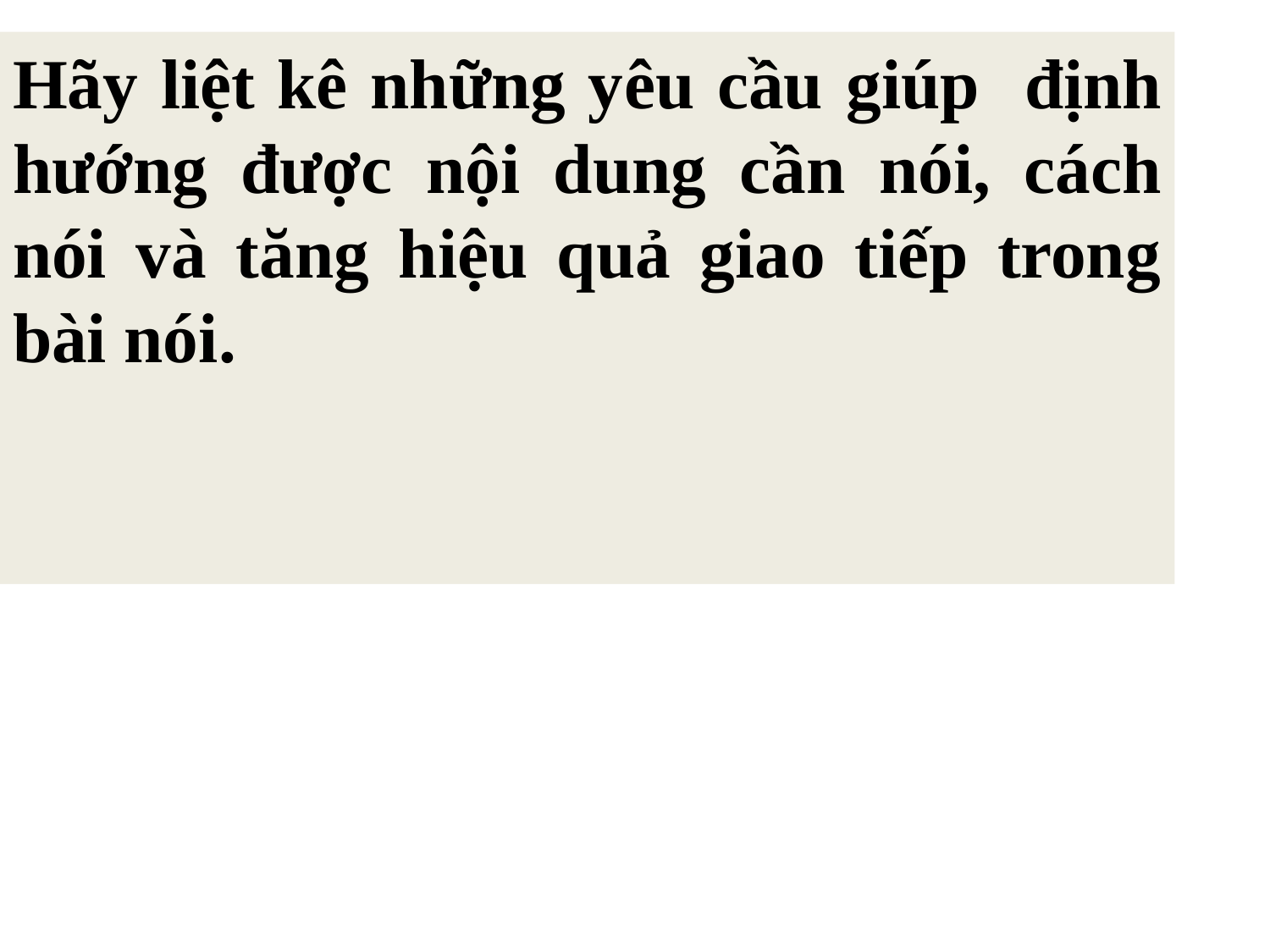

Hãy liệt kê những yêu cầu giúp  định hướng được nội dung cần nói, cách nói và tăng hiệu quả giao tiếp trong bài nói.